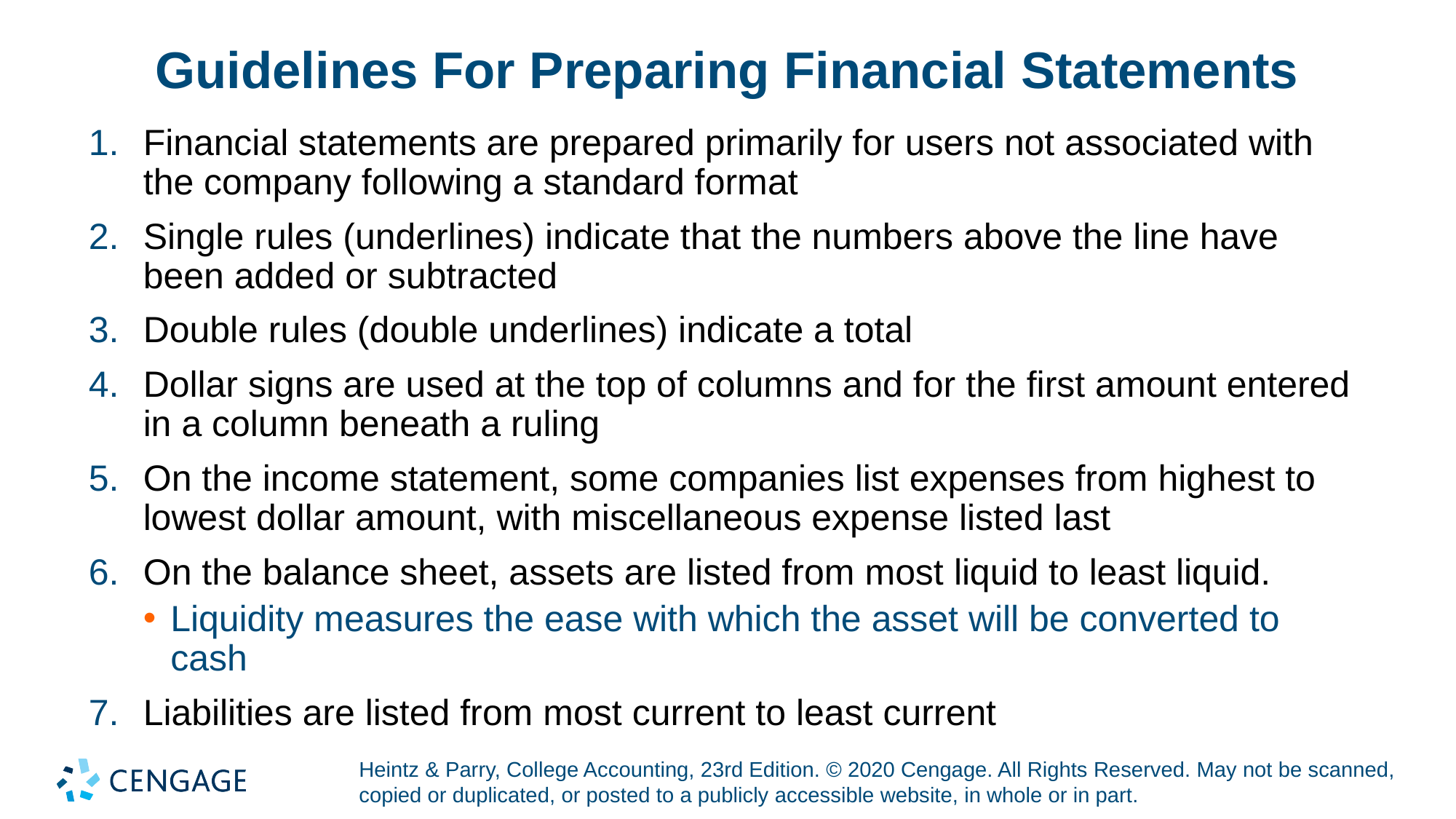

# Guidelines For Preparing Financial Statements
Financial statements are prepared primarily for users not associated with the company following a standard format
Single rules (underlines) indicate that the numbers above the line have been added or subtracted
Double rules (double underlines) indicate a total
Dollar signs are used at the top of columns and for the first amount entered in a column beneath a ruling
On the income statement, some companies list expenses from highest to lowest dollar amount, with miscellaneous expense listed last
On the balance sheet, assets are listed from most liquid to least liquid.
Liquidity measures the ease with which the asset will be converted to cash
Liabilities are listed from most current to least current